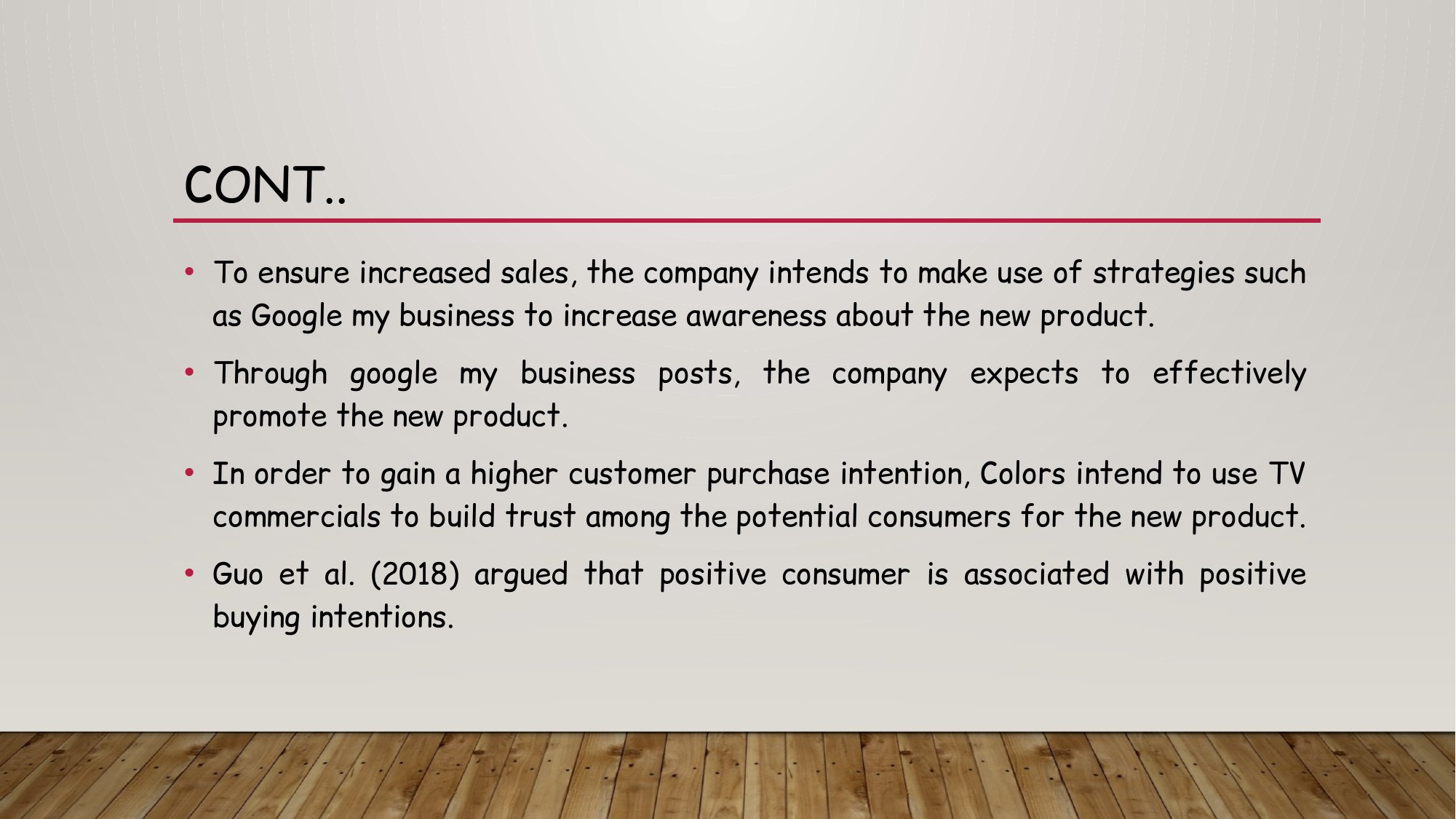

# Cont..
To ensure increased sales, the company intends to make use of strategies such as Google my business to increase awareness about the new product.
Through google my business posts, the company expects to effectively promote the new product.
In order to gain a higher customer purchase intention, Colors intend to use TV commercials to build trust among the potential consumers for the new product.
Guo et al. (2018) argued that positive consumer is associated with positive buying intentions.